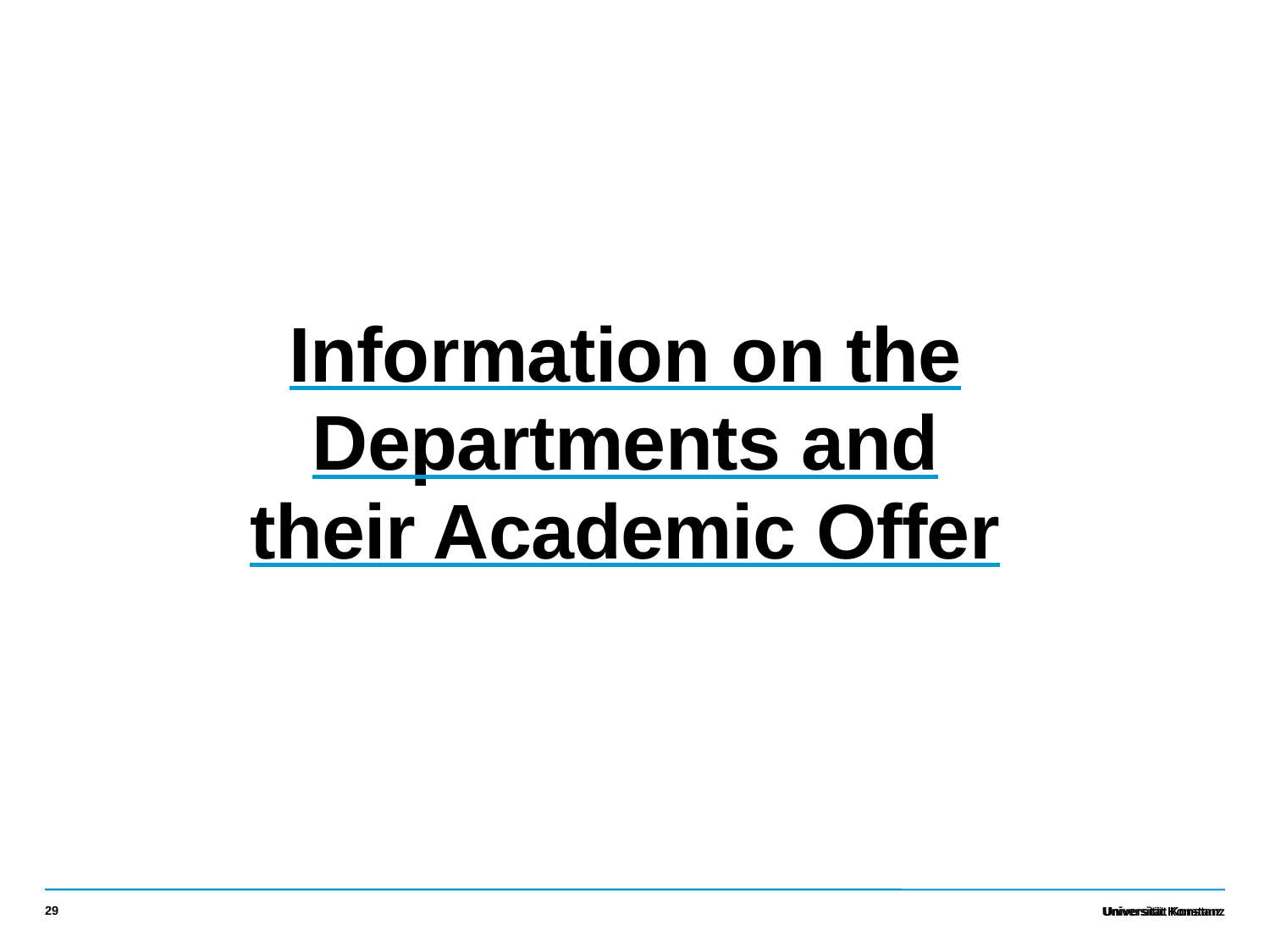

Information on the Departments and their Academic Offer
29
Universität Konstanz